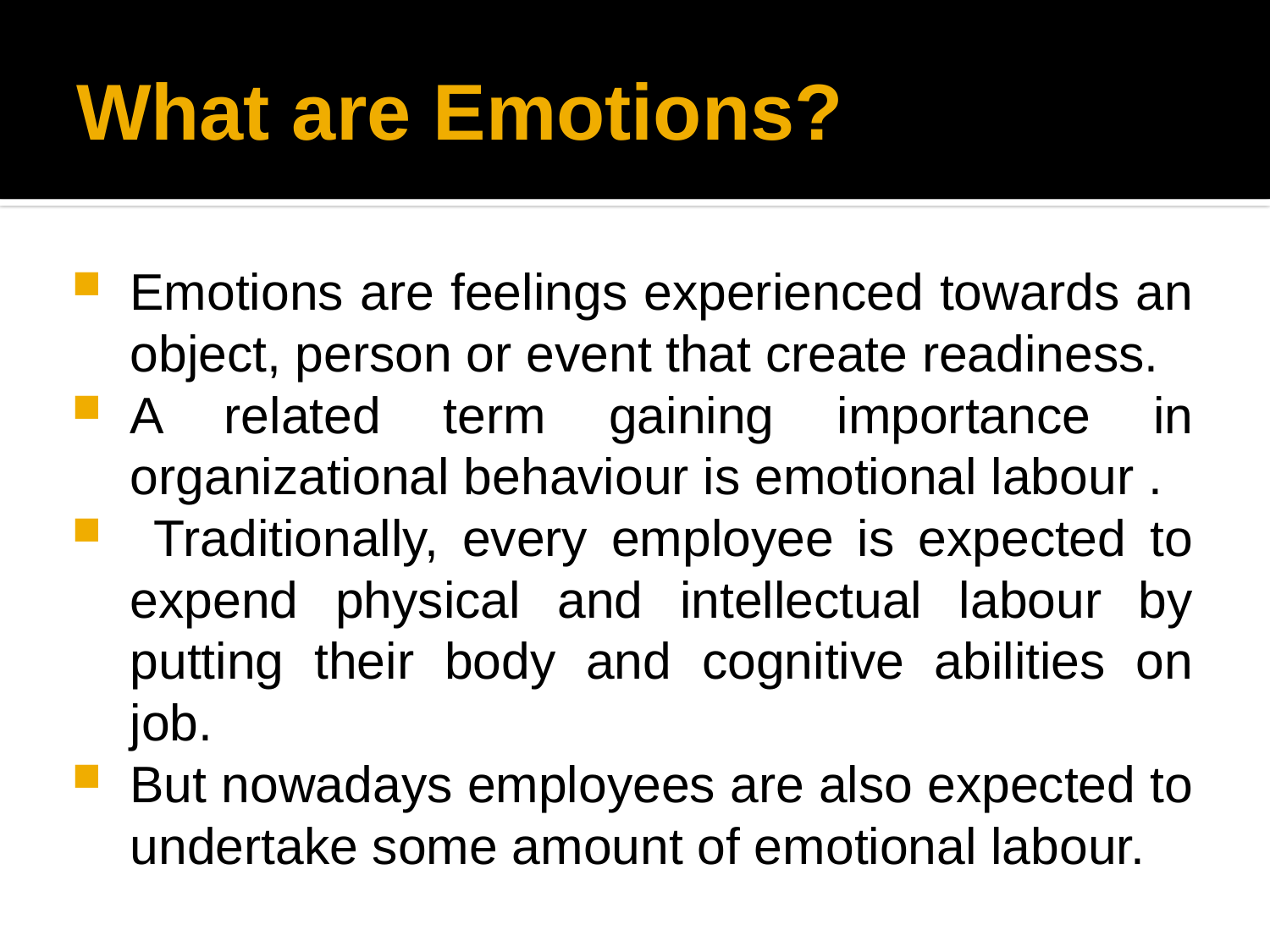

# What are Emotions?
Emotions are feelings experienced towards an object, person or event that create readiness.
A related term gaining importance in organizational behaviour is emotional labour .
 Traditionally, every employee is expected to expend physical and intellectual labour by putting their body and cognitive abilities on job.
But nowadays employees are also expected to undertake some amount of emotional labour.